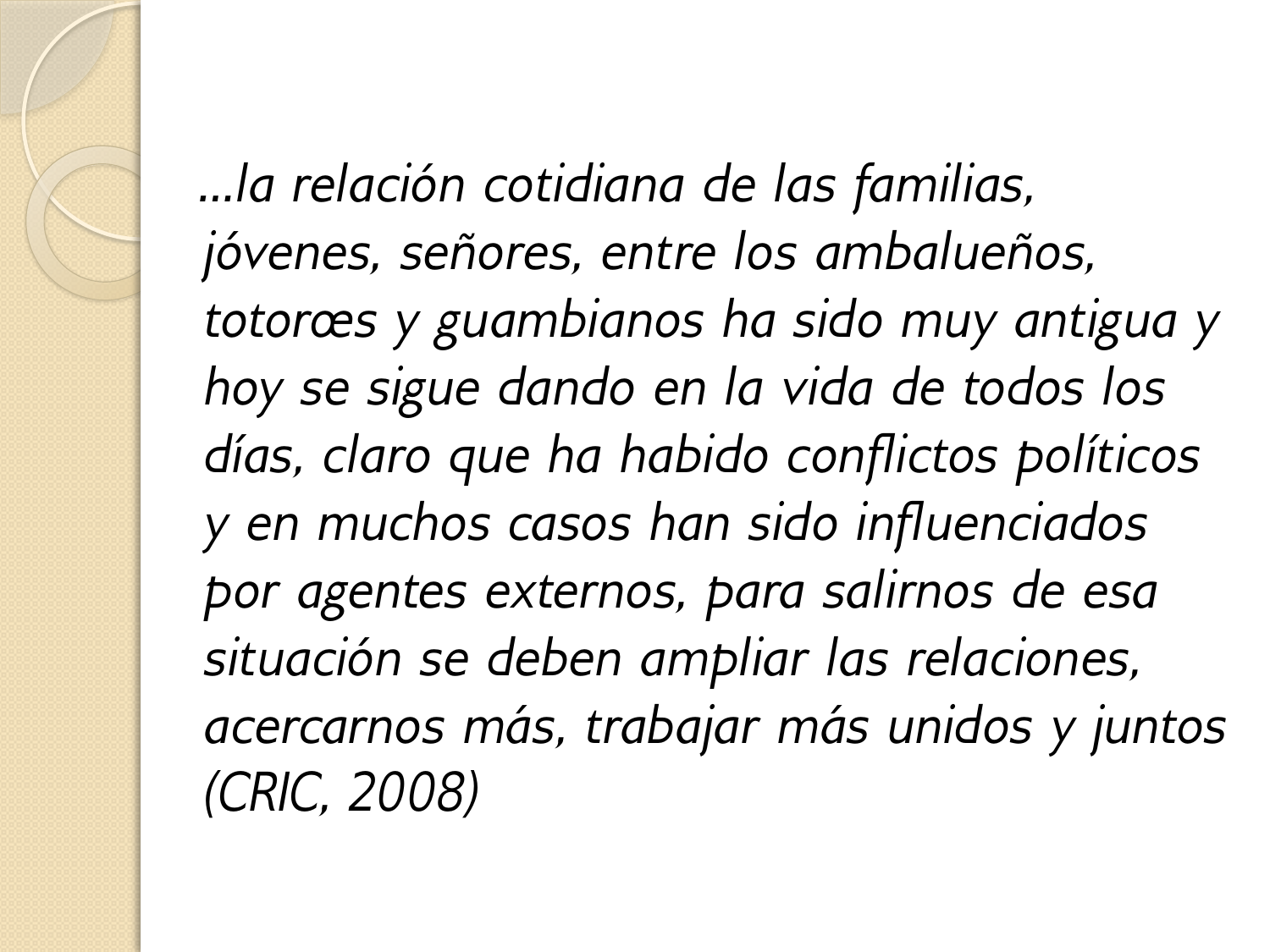

…la relación cotidiana de las familias, jóvenes, señores, entre los ambalueños, totoroes y guambianos ha sido muy antigua y hoy se sigue dando en la vida de todos los días, claro que ha habido conflictos políticos y en muchos casos han sido influenciados por agentes externos, para salirnos de esa situación se deben ampliar las relaciones, acercarnos más, trabajar más unidos y juntos (CRIC, 2008)